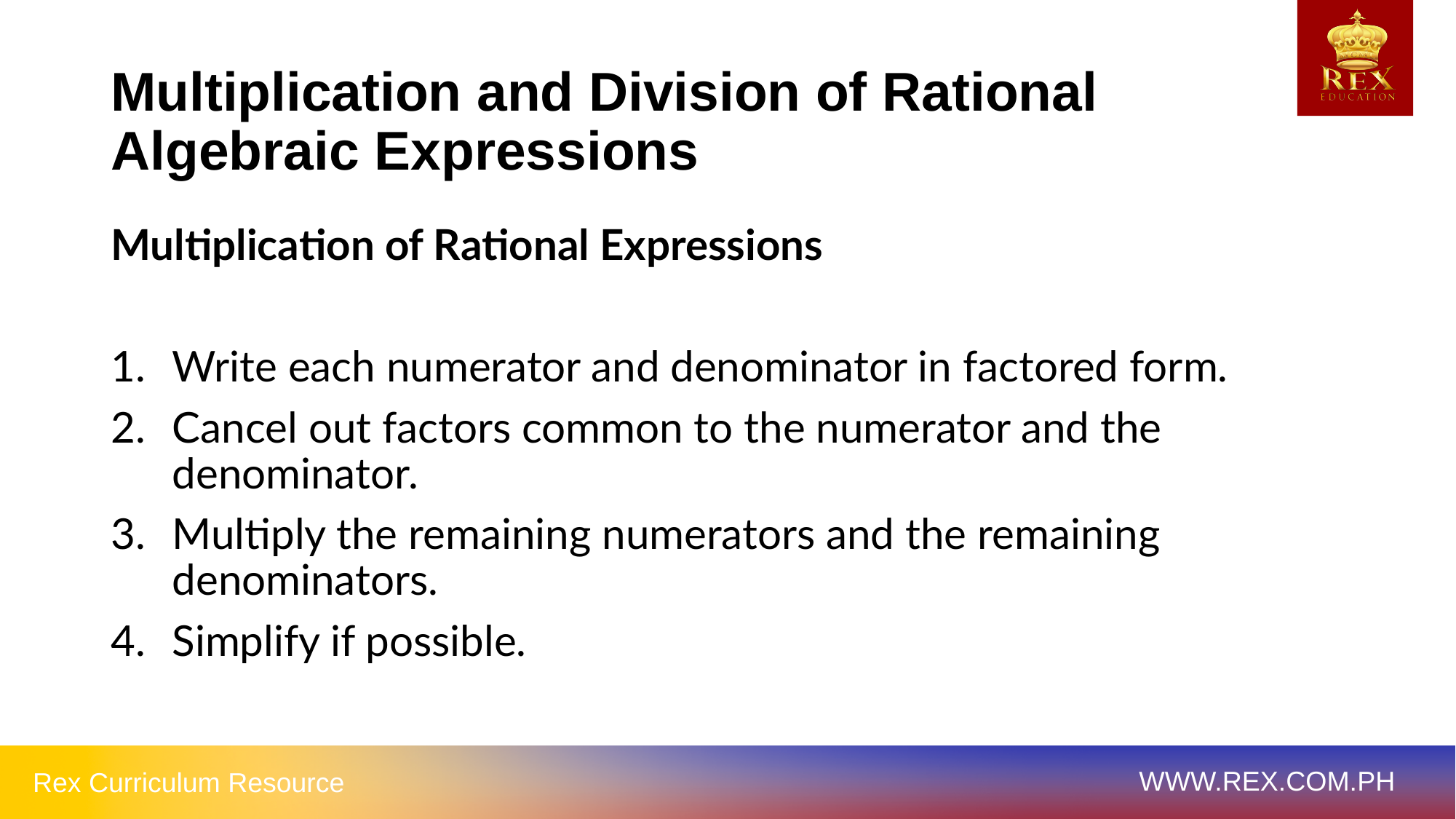

# Multiplication and Division of Rational Algebraic Expressions
Multiplication of Rational Expressions

Write each numerator and denominator in factored form.
Cancel out factors common to the numerator and the denominator.
Multiply the remaining numerators and the remaining denominators.
Simplify if possible.